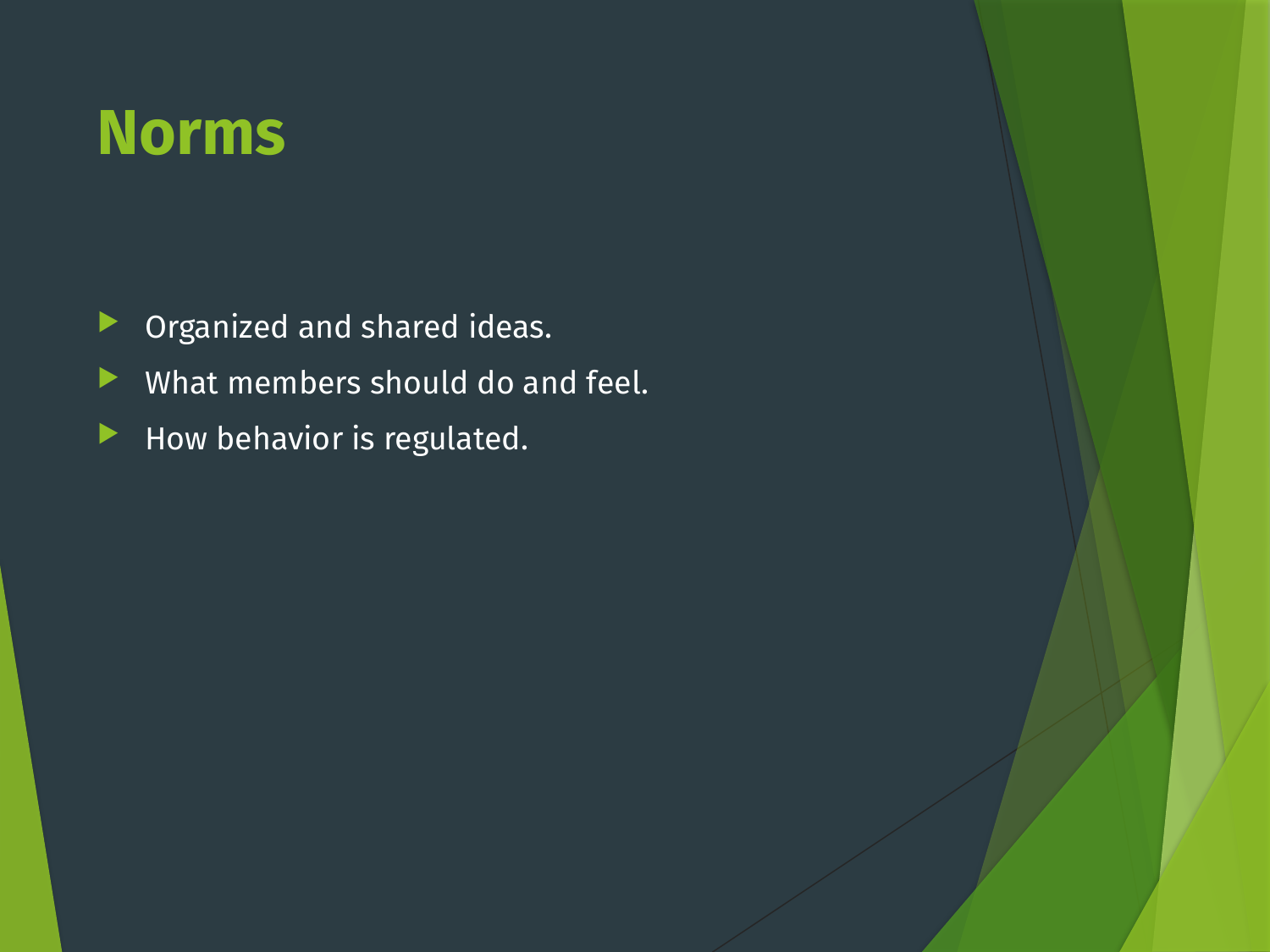

# Norms
Organized and shared ideas.
What members should do and feel.
How behavior is regulated.